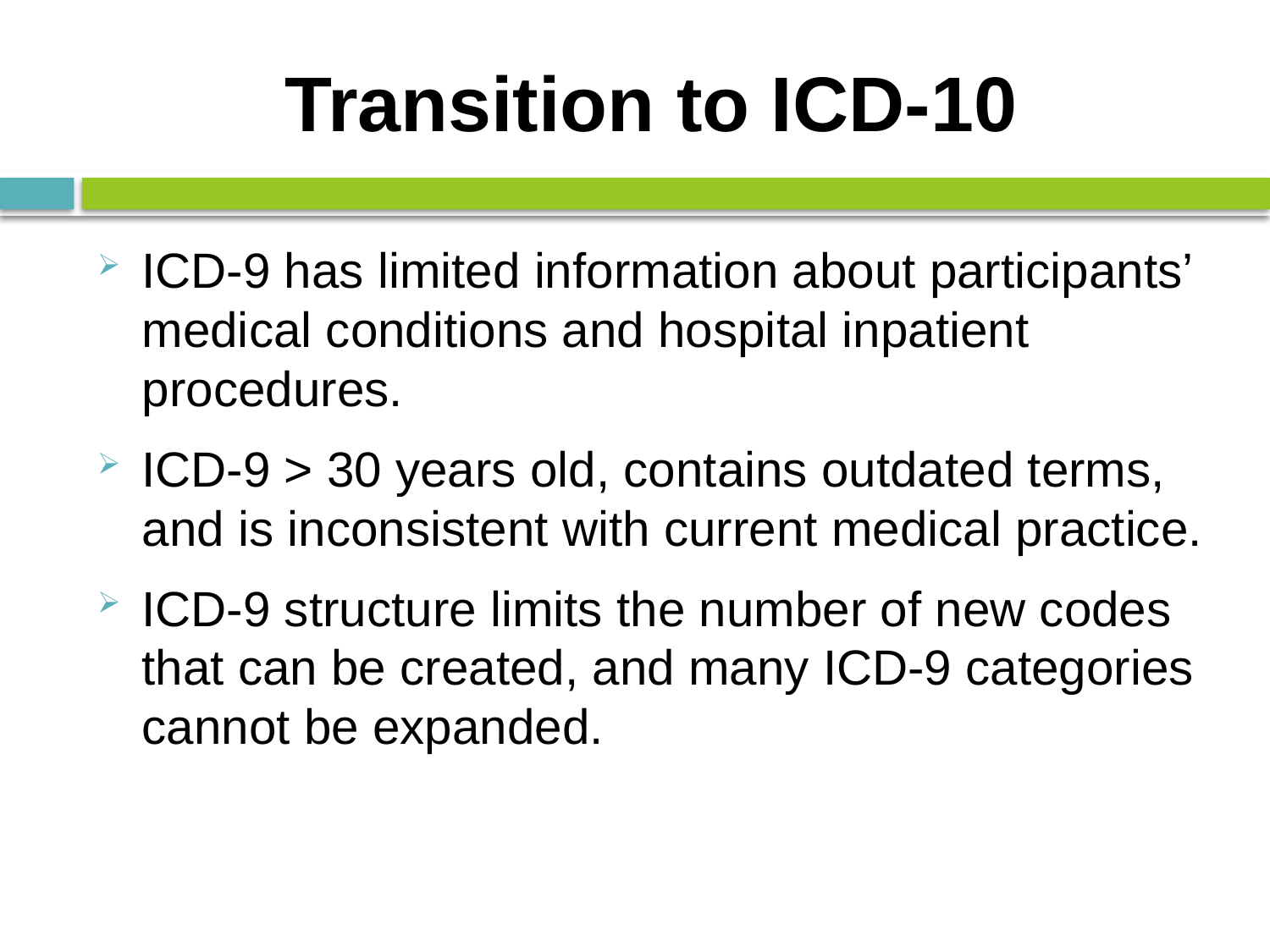

# Transition to ICD-10
ICD-9 has limited information about participants’ medical conditions and hospital inpatient procedures.
ICD-9 > 30 years old, contains outdated terms, and is inconsistent with current medical practice.
ICD-9 structure limits the number of new codes that can be created, and many ICD-9 categories cannot be expanded.